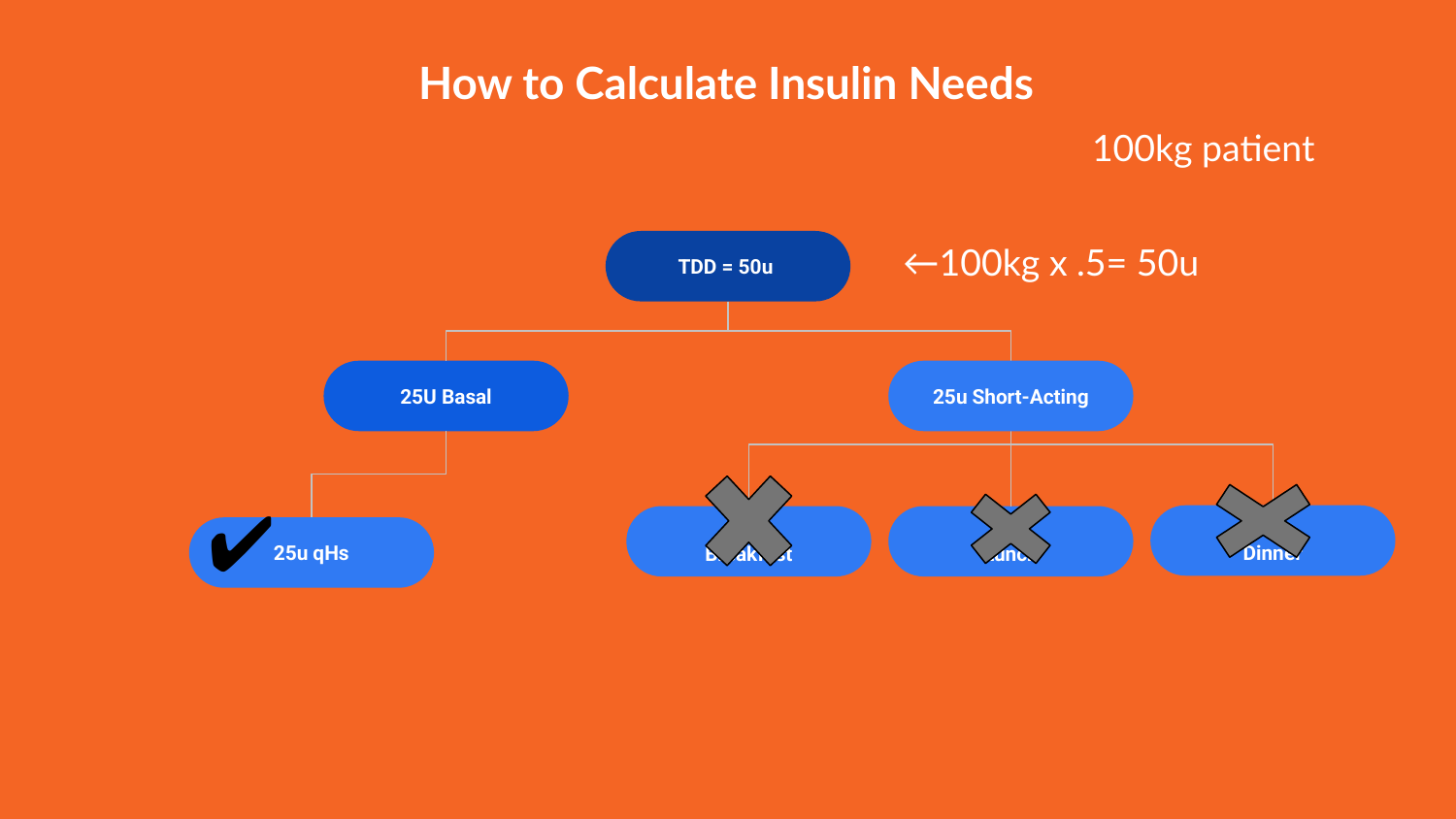

How to Calculate Insulin Needs
100kg patient
←100kg x .5= 50u
TDD = 50u
25U Basal
25u Short-Acting

✔
8u
Dinner
8u
Breakfast
8u
Lunch
25u qHs